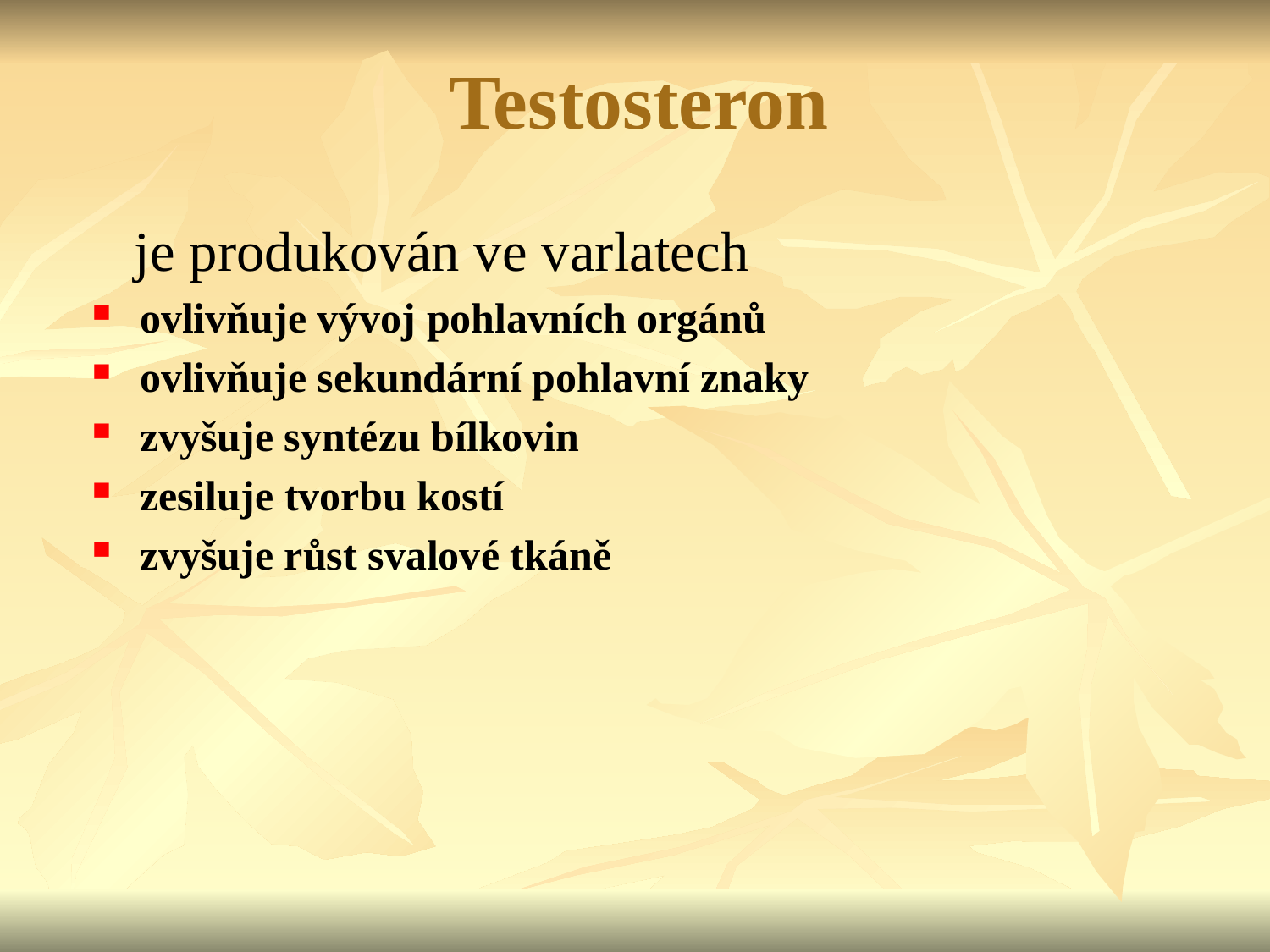

# Testosteron
   je produkován ve varlatech
ovlivňuje vývoj pohlavních orgánů
ovlivňuje sekundární pohlavní znaky
zvyšuje syntézu bílkovin
zesiluje tvorbu kostí
zvyšuje růst svalové tkáně